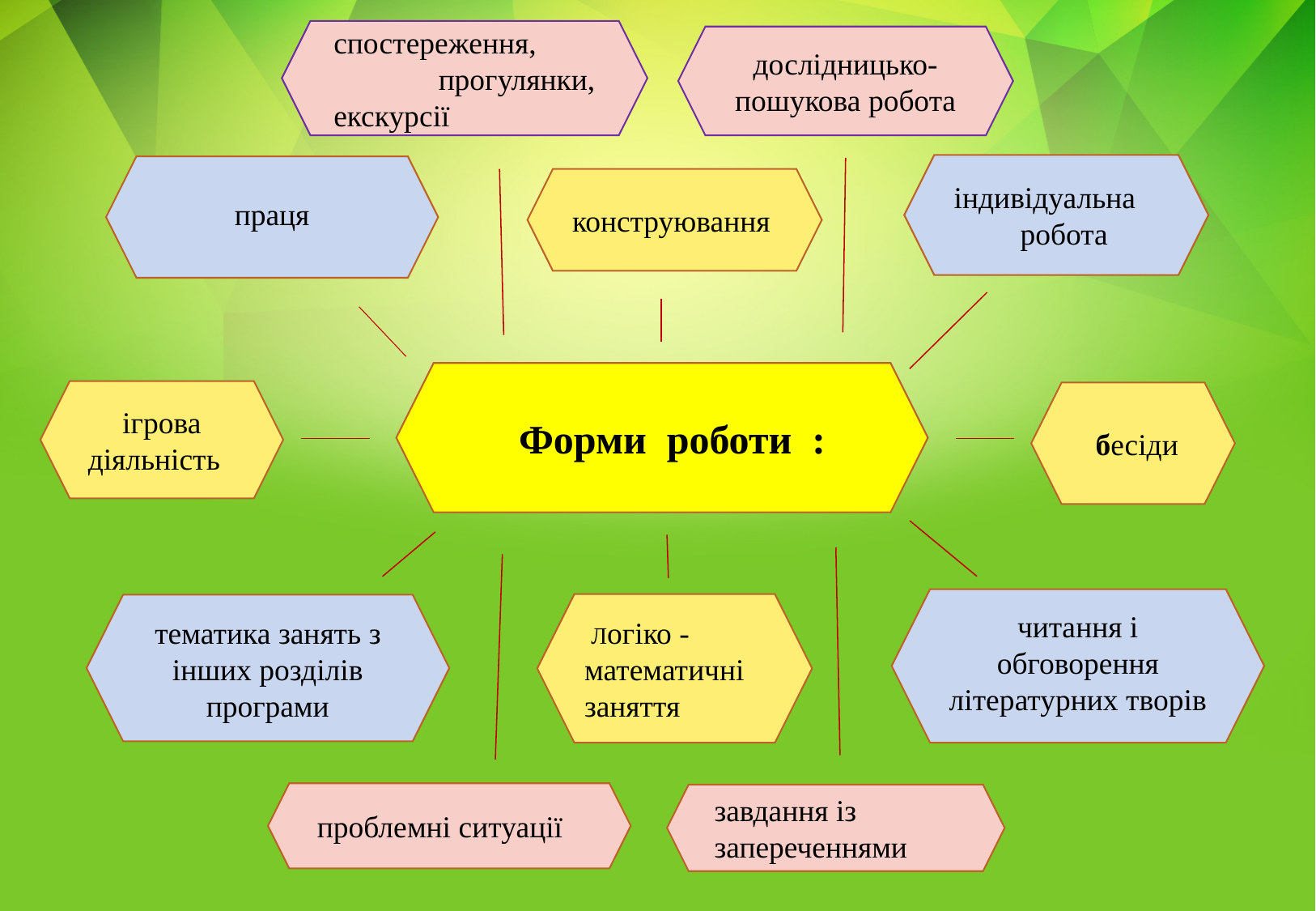

спостереження,           прогулянки, екскурсії
дослідницько-пошукова робота

індивідуальна      робота

праця

конструювання
  Форми  роботи  :
 ігрова  діяльність
 бесіди

читання і обговорення літературних творів

 Логіко -  математичні заняття
тематика занять з інших розділів програми
проблемні ситуації
завдання із запереченнями